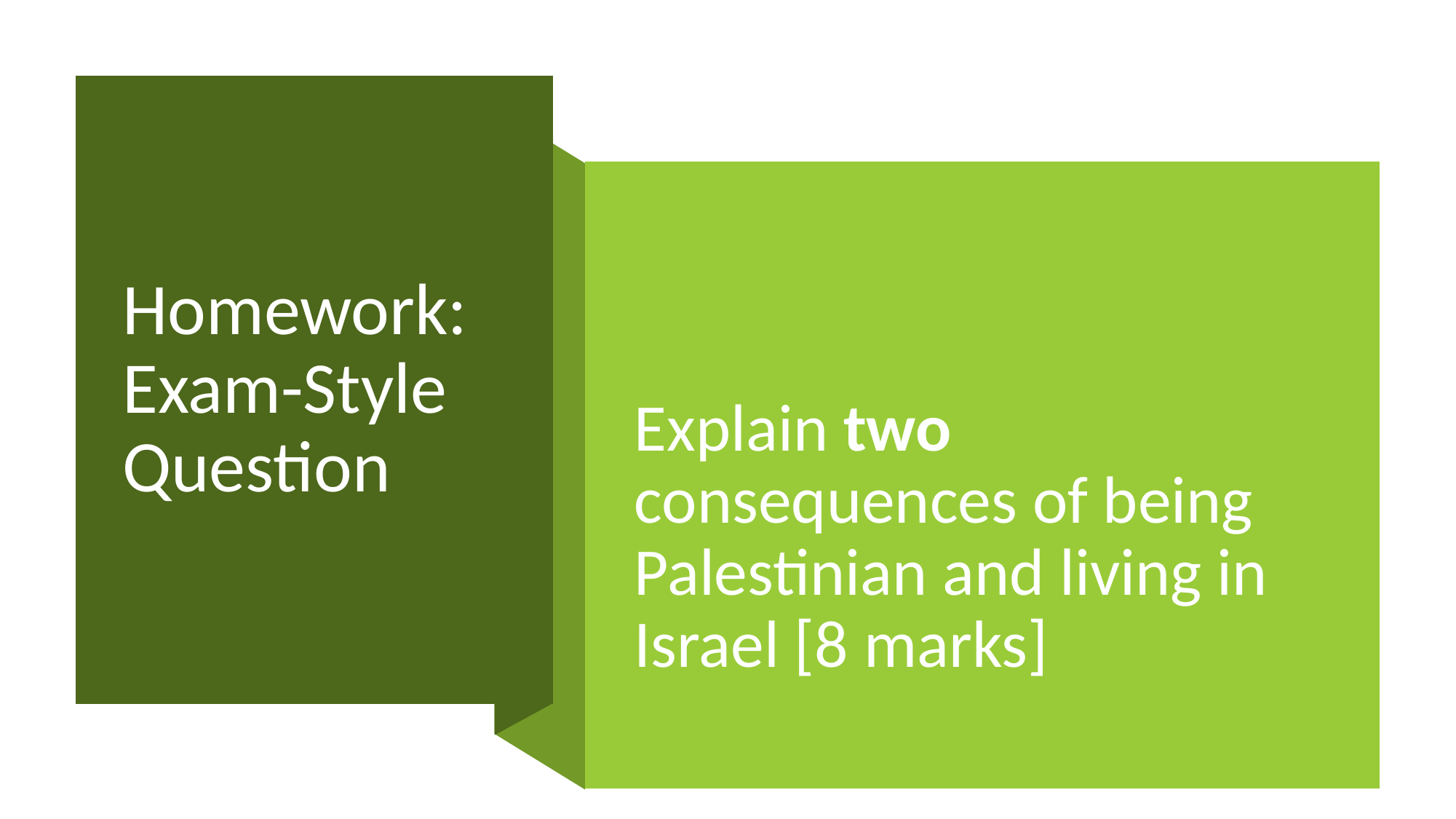

# Homework: Exam-Style Question

Explain two consequences of being Palestinian and living in Israel [8 marks]